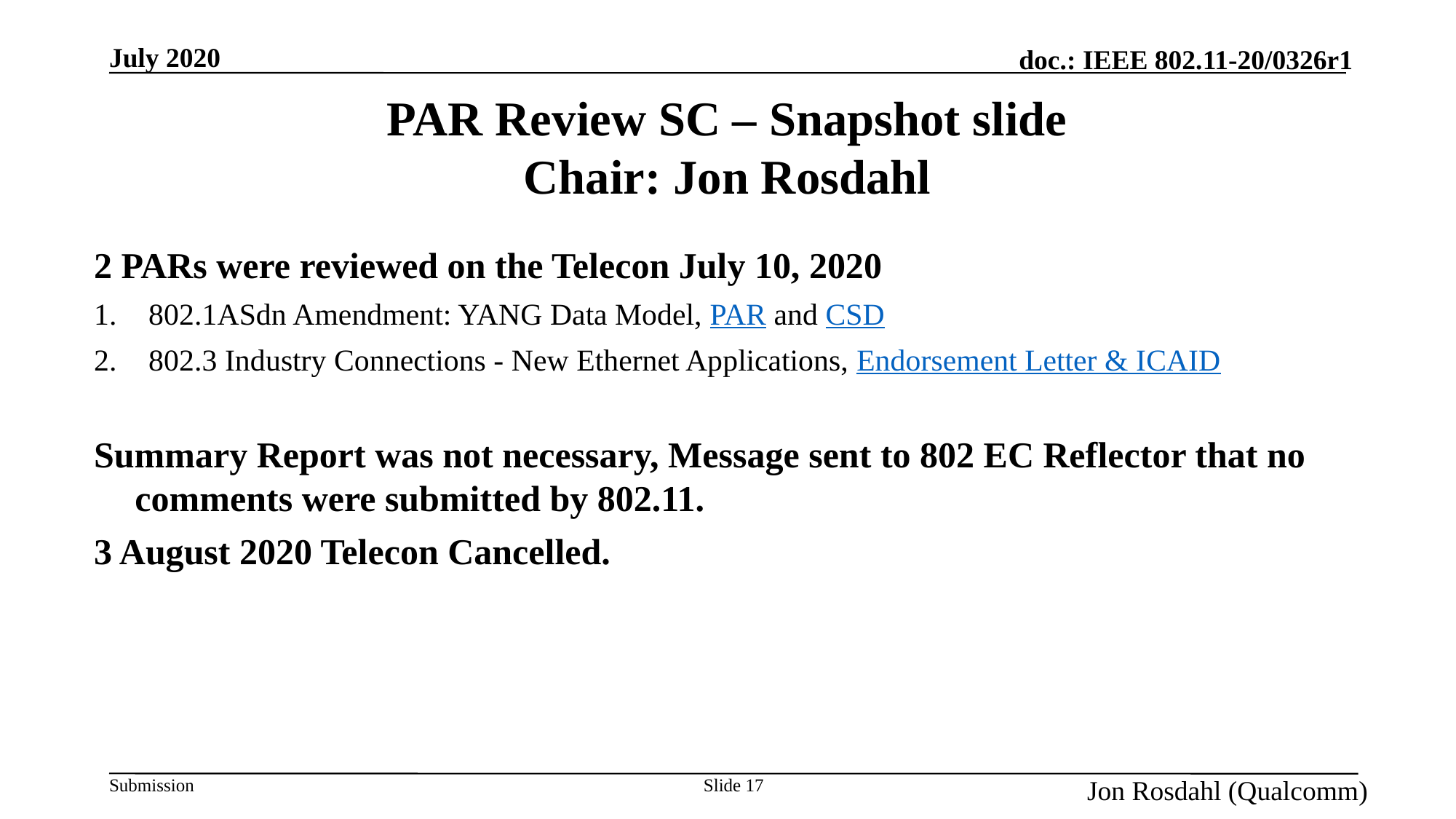

July 2020
# PAR Review SC – Snapshot slide Chair: Jon Rosdahl
2 PARs were reviewed on the Telecon July 10, 2020
802.1ASdn Amendment: YANG Data Model, PAR and CSD
802.3 Industry Connections - New Ethernet Applications, Endorsement Letter & ICAID

Summary Report was not necessary, Message sent to 802 EC Reflector that no comments were submitted by 802.11.
3 August 2020 Telecon Cancelled.
Slide 17
Jon Rosdahl (Qualcomm)